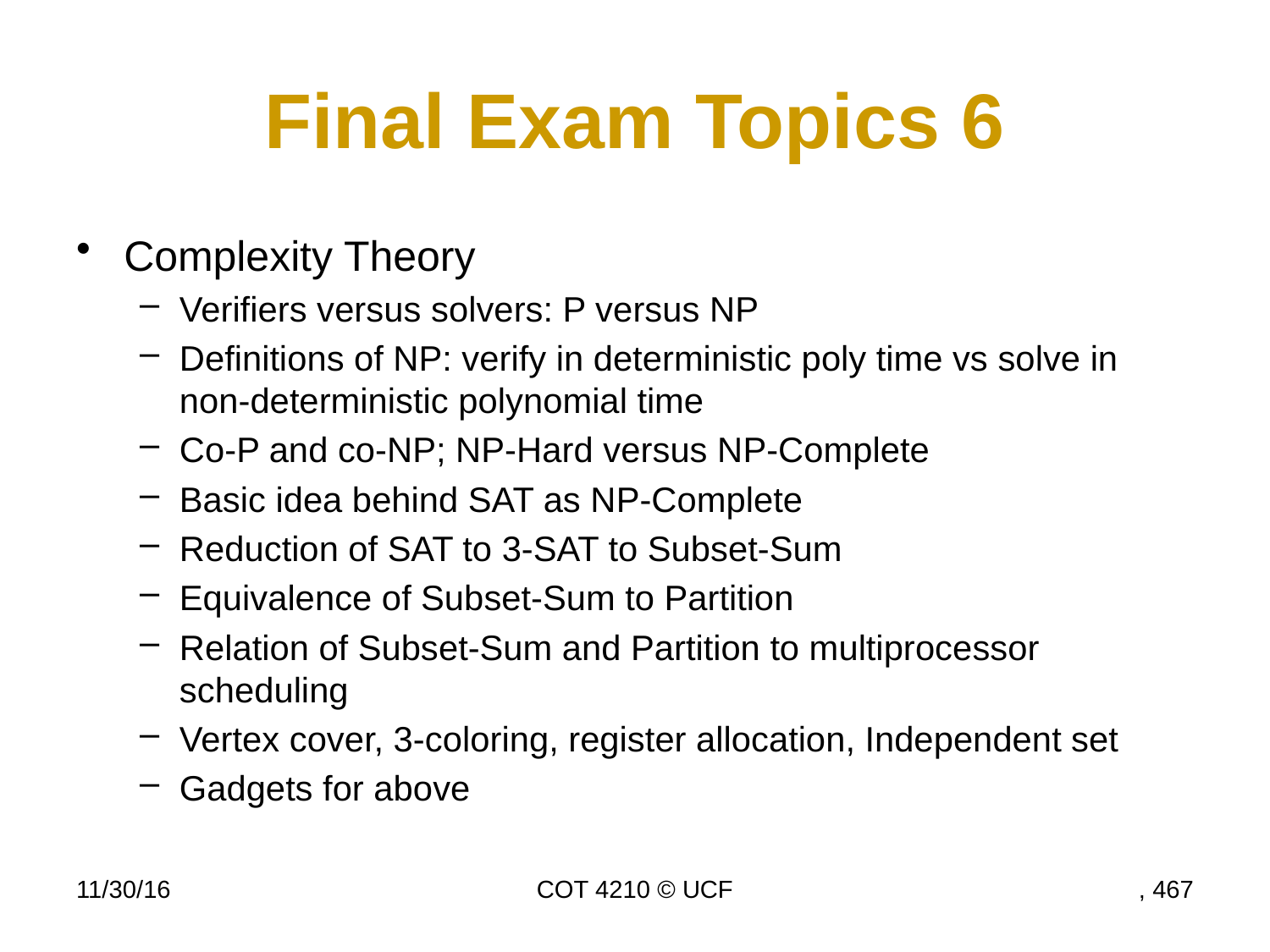

# Final Exam Topics 6
Complexity Theory
Verifiers versus solvers: P versus NP
Definitions of NP: verify in deterministic poly time vs solve in non-deterministic polynomial time
Co-P and co-NP; NP-Hard versus NP-Complete
Basic idea behind SAT as NP-Complete
Reduction of SAT to 3-SAT to Subset-Sum
Equivalence of Subset-Sum to Partition
Relation of Subset-Sum and Partition to multiprocessor scheduling
Vertex cover, 3-coloring, register allocation, Independent set
Gadgets for above
11/30/16
COT 4210 © UCF
, 467